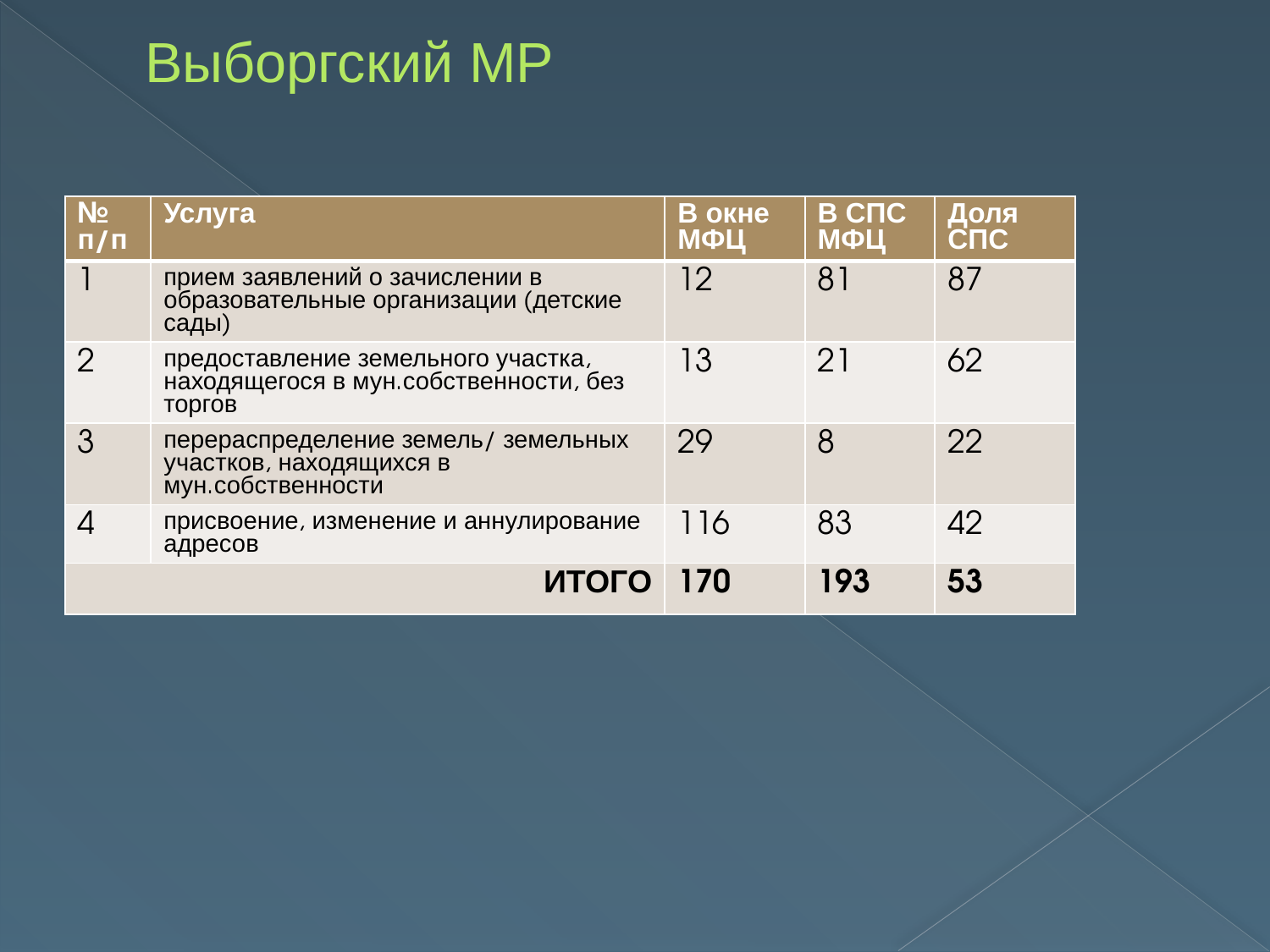

# Выборгский МР
| № п/п | Услуга | В окне МФЦ | В СПС МФЦ | Доля СПС |
| --- | --- | --- | --- | --- |
| 1 | прием заявлений о зачислении в образовательные организации (детские сады) | 12 | 81 | 87 |
| 2 | предоставление земельного участка, находящегося в мун.собственности, без торгов | 13 | 21 | 62 |
| 3 | перераспределение земель/ земельных участков, находящихся в мун.собственности | 29 | 8 | 22 |
| 4 | присвоение, изменение и аннулирование адресов | 116 | 83 | 42 |
| ИТОГО |  | 170 | 193 | 53 |